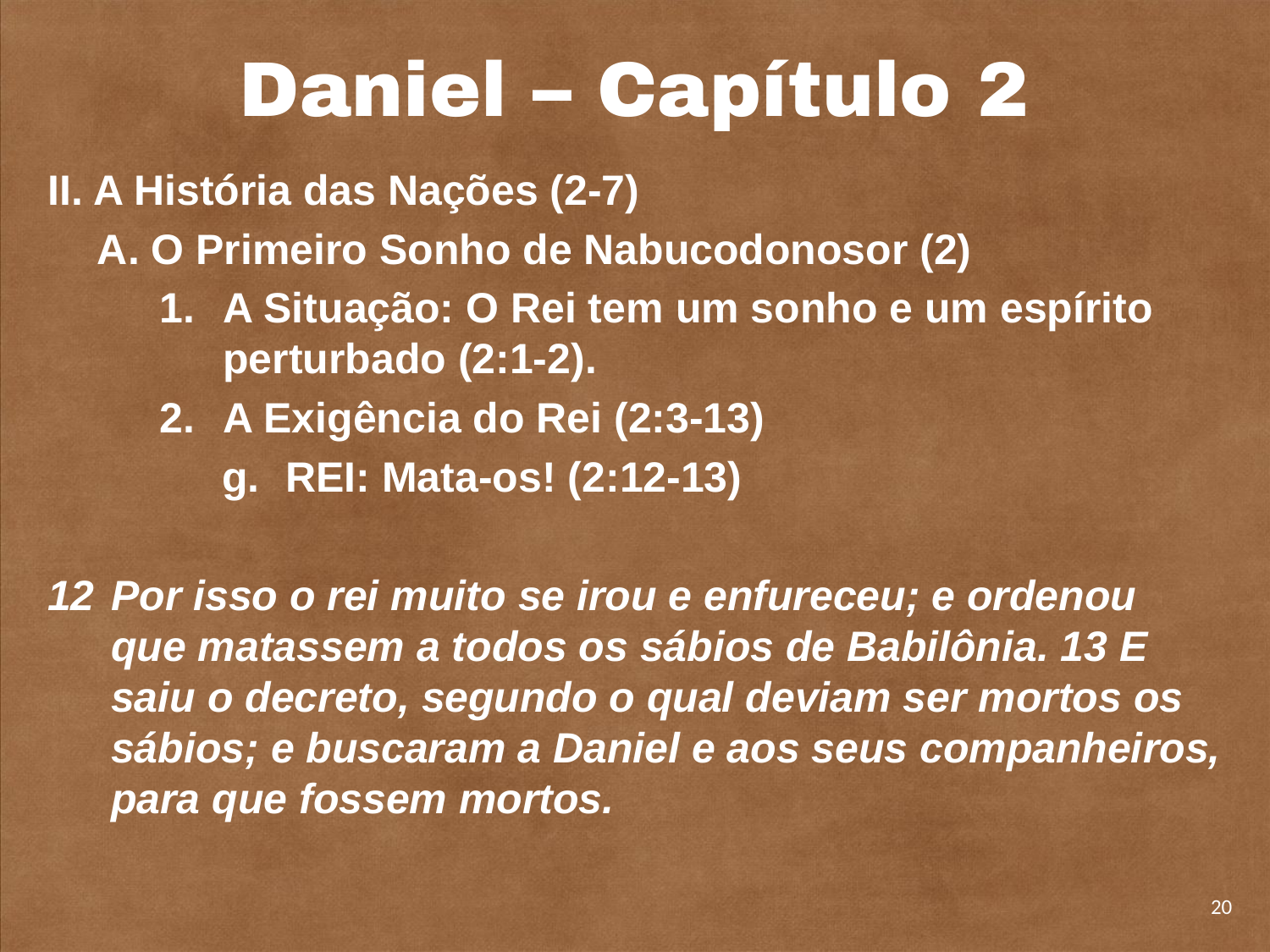

# Daniel – Capítulo 2
II. A História das Nações (2-7)
A. O Primeiro Sonho de Nabucodonosor (2)
A Situação: O Rei tem um sonho e um espírito perturbado (2:1-2).
A Exigência do Rei (2:3-13)
REI: Mata-os! (2:12-13)

12 	Por isso o rei muito se irou e enfureceu; e ordenou que matassem a todos os sábios de Babilônia. 13 E saiu o decreto, segundo o qual deviam ser mortos os sábios; e buscaram a Daniel e aos seus companheiros, para que fossem mortos.
20